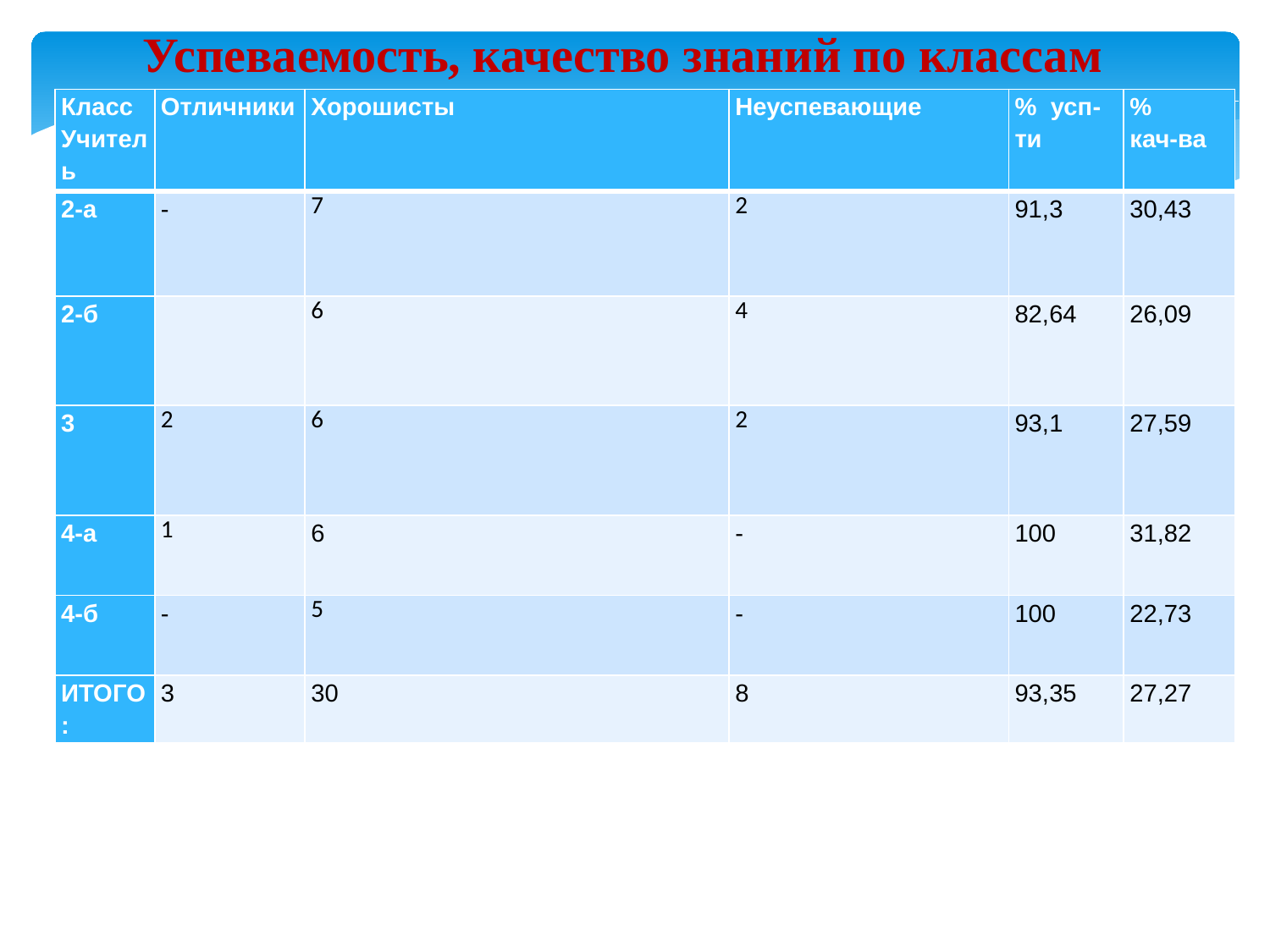

Успеваемость, качество знаний по классам
| Класс Учитель | Отличники | Хорошисты | Неуспевающие | % усп-ти | % кач-ва |
| --- | --- | --- | --- | --- | --- |
| 2-а | - | 7 | 2 | 91,3 | 30,43 |
| 2-б |  | 6 | 4 | 82,64 | 26,09 |
| 3 | 2 | 6 | 2 | 93,1 | 27,59 |
| 4-а | 1 | 6 | - | 100 | 31,82 |
| 4-б | - | 5 | - | 100 | 22,73 |
| ИТОГО: | 3 | 30 | 8 | 93,35 | 27,27 |